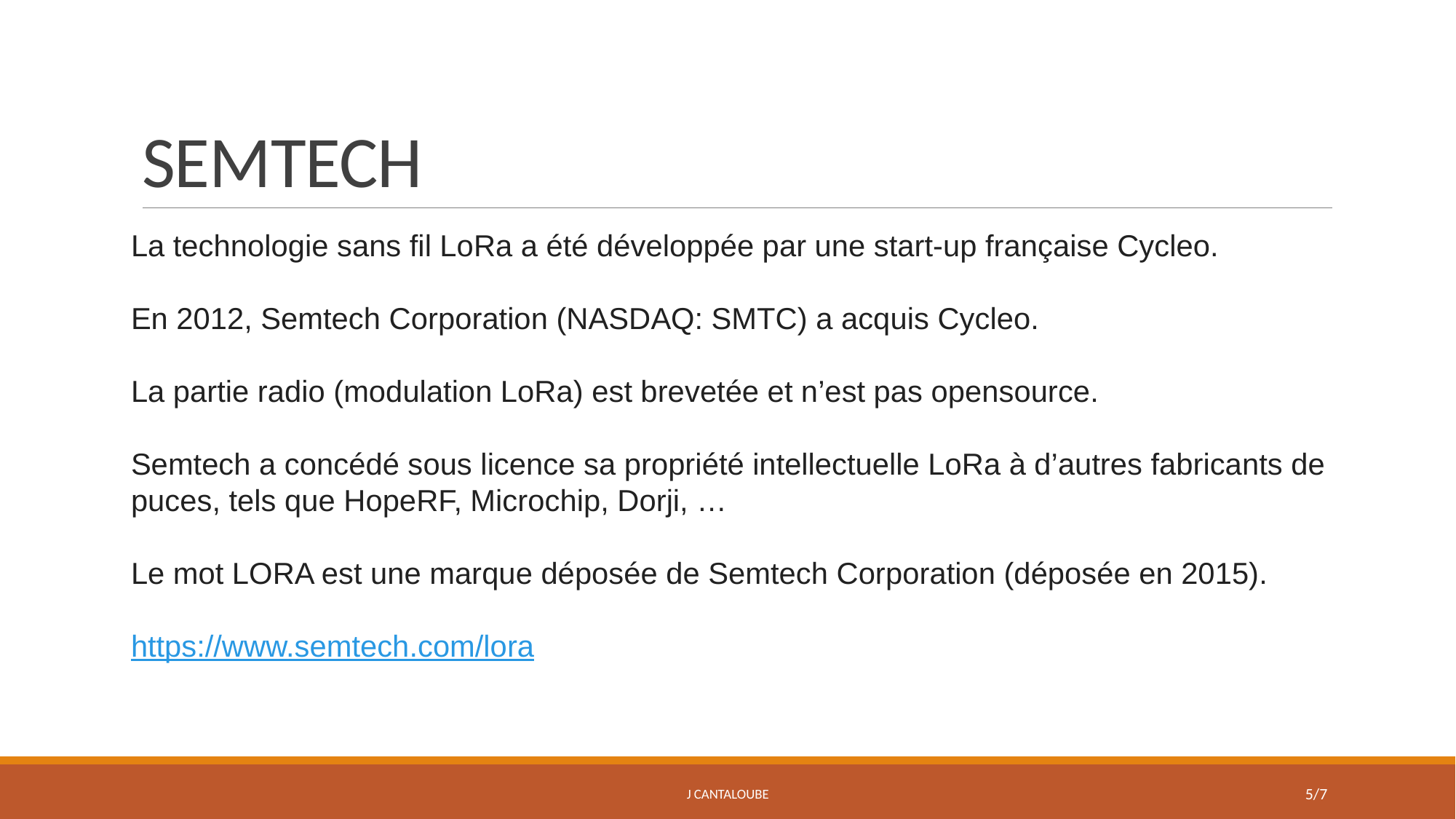

# SEMTECH
La technologie sans fil LoRa a été développée par une start-up française Cycleo.

En 2012, Semtech Corporation (NASDAQ: SMTC) a acquis Cycleo.

La partie radio (modulation LoRa) est brevetée et n’est pas opensource.

Semtech a concédé sous licence sa propriété intellectuelle LoRa à d’autres fabricants de puces, tels que HopeRF, Microchip, Dorji, …

Le mot LORA est une marque déposée de Semtech Corporation (déposée en 2015).

https://www.semtech.com/lora

J Cantaloube
5/7